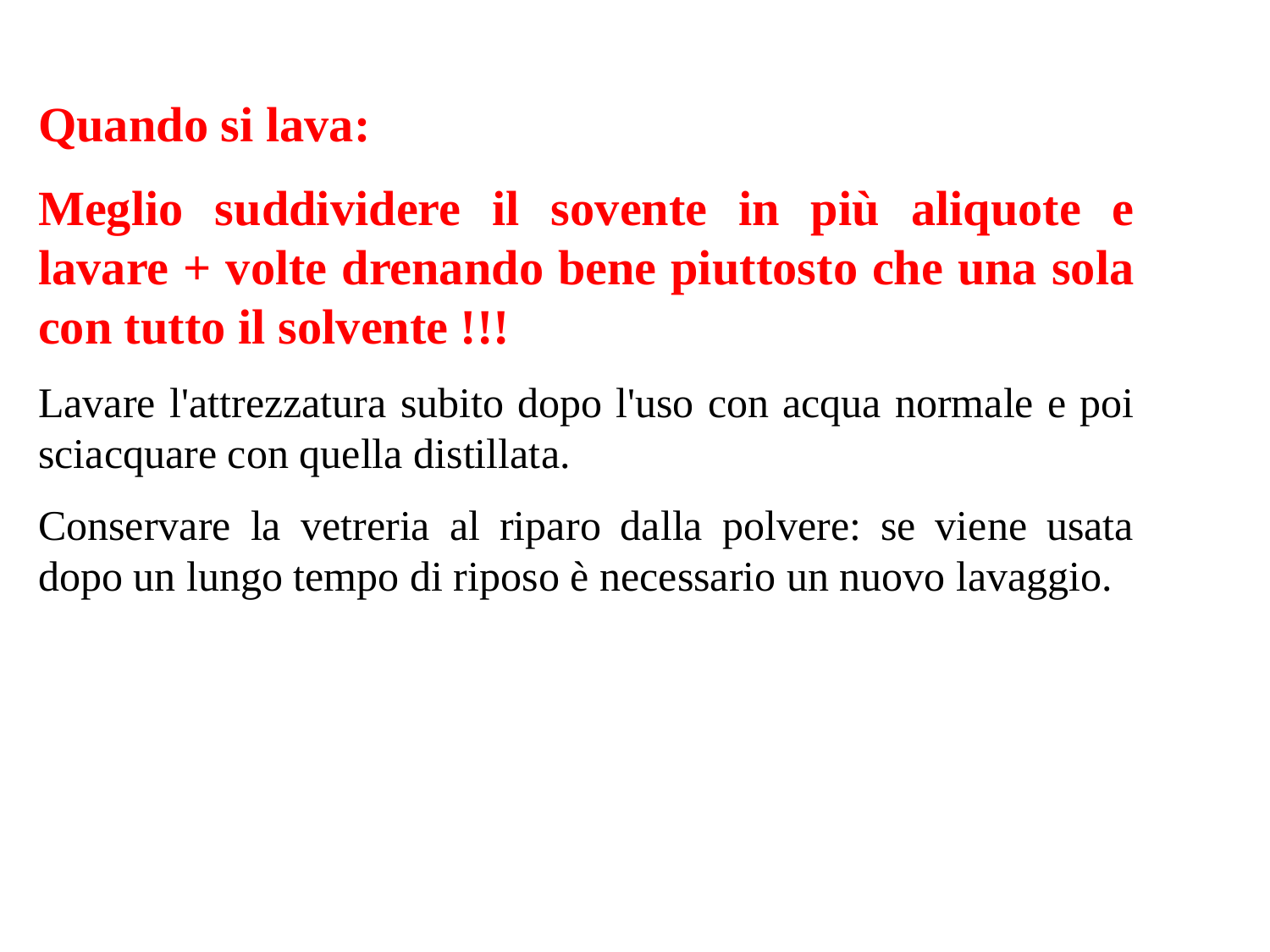

Quando si lava:
Meglio suddividere il sovente in più aliquote e lavare + volte drenando bene piuttosto che una sola con tutto il solvente !!!
Lavare l'attrezzatura subito dopo l'uso con acqua normale e poi sciacquare con quella distillata.
Conservare la vetreria al riparo dalla polvere: se viene usata dopo un lungo tempo di riposo è necessario un nuovo lavaggio.